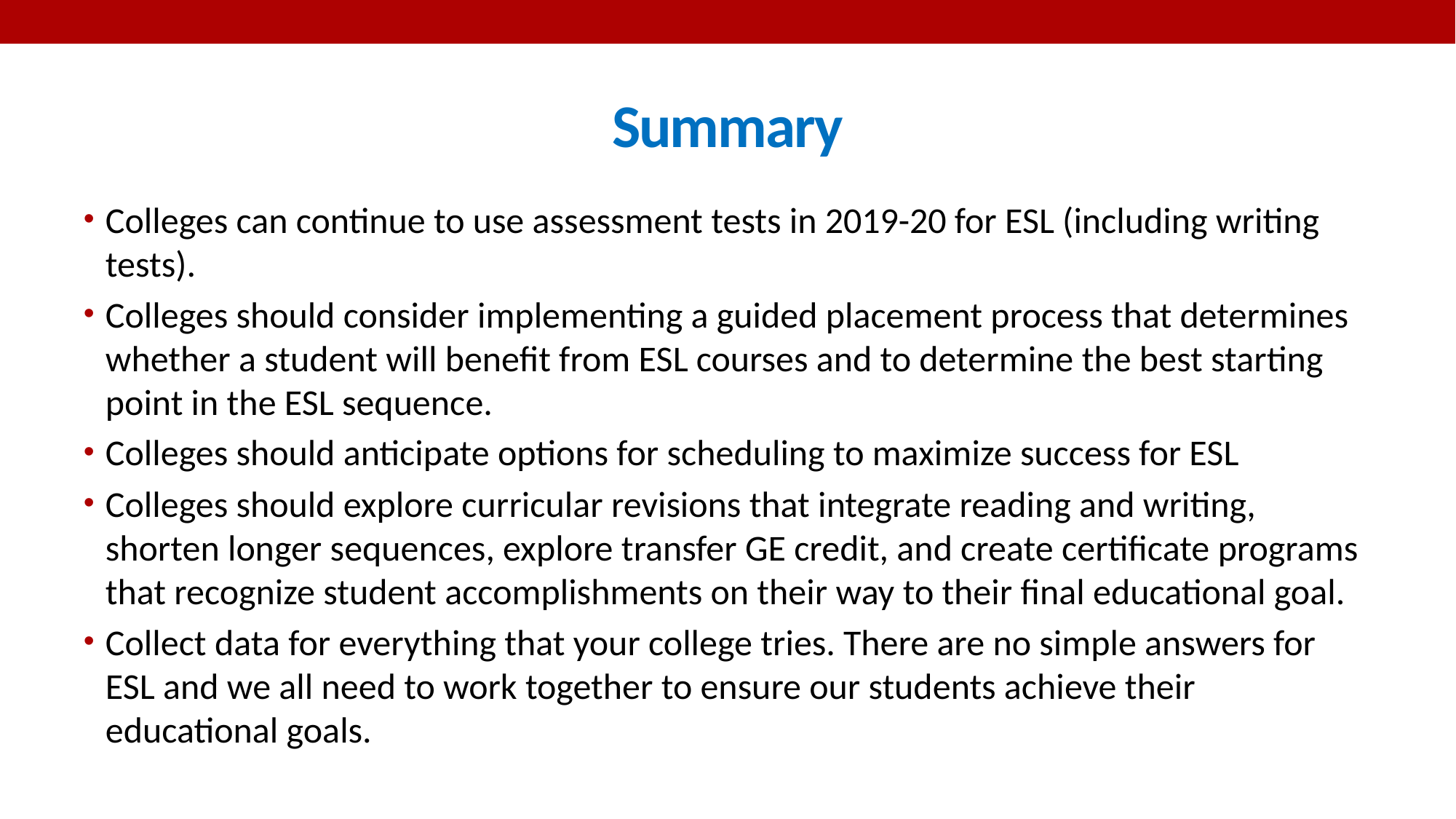

# Summary
Colleges can continue to use assessment tests in 2019-20 for ESL (including writing tests).
Colleges should consider implementing a guided placement process that determines whether a student will benefit from ESL courses and to determine the best starting point in the ESL sequence.
Colleges should anticipate options for scheduling to maximize success for ESL
Colleges should explore curricular revisions that integrate reading and writing, shorten longer sequences, explore transfer GE credit, and create certificate programs that recognize student accomplishments on their way to their final educational goal.
Collect data for everything that your college tries. There are no simple answers for ESL and we all need to work together to ensure our students achieve their educational goals.